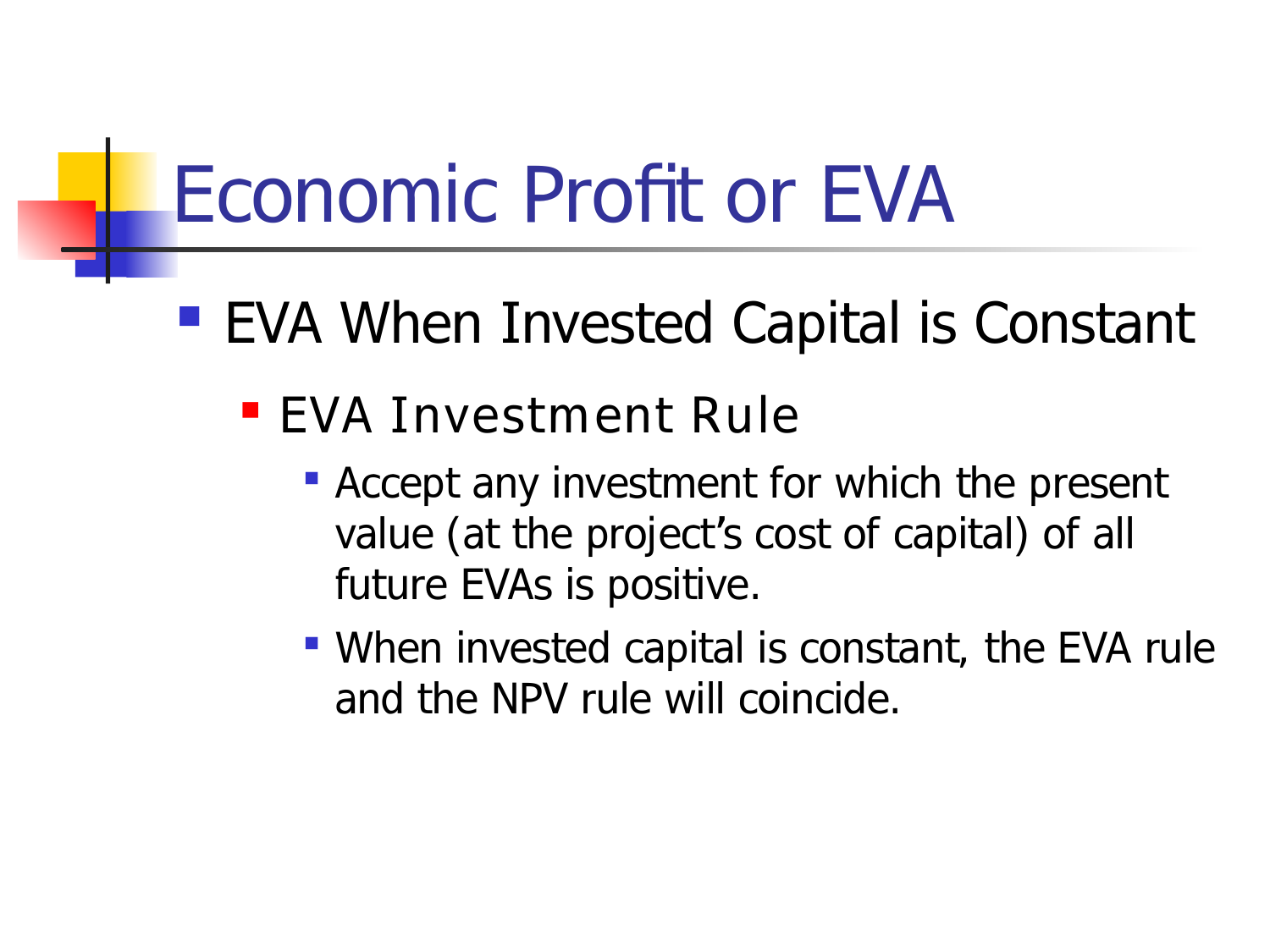

# Economic Profit or EVA
EVA When Invested Capital is Constant
EVA Investment Rule
Accept any investment for which the present value (at the project’s cost of capital) of all future EVAs is positive.
When invested capital is constant, the EVA rule and the NPV rule will coincide.